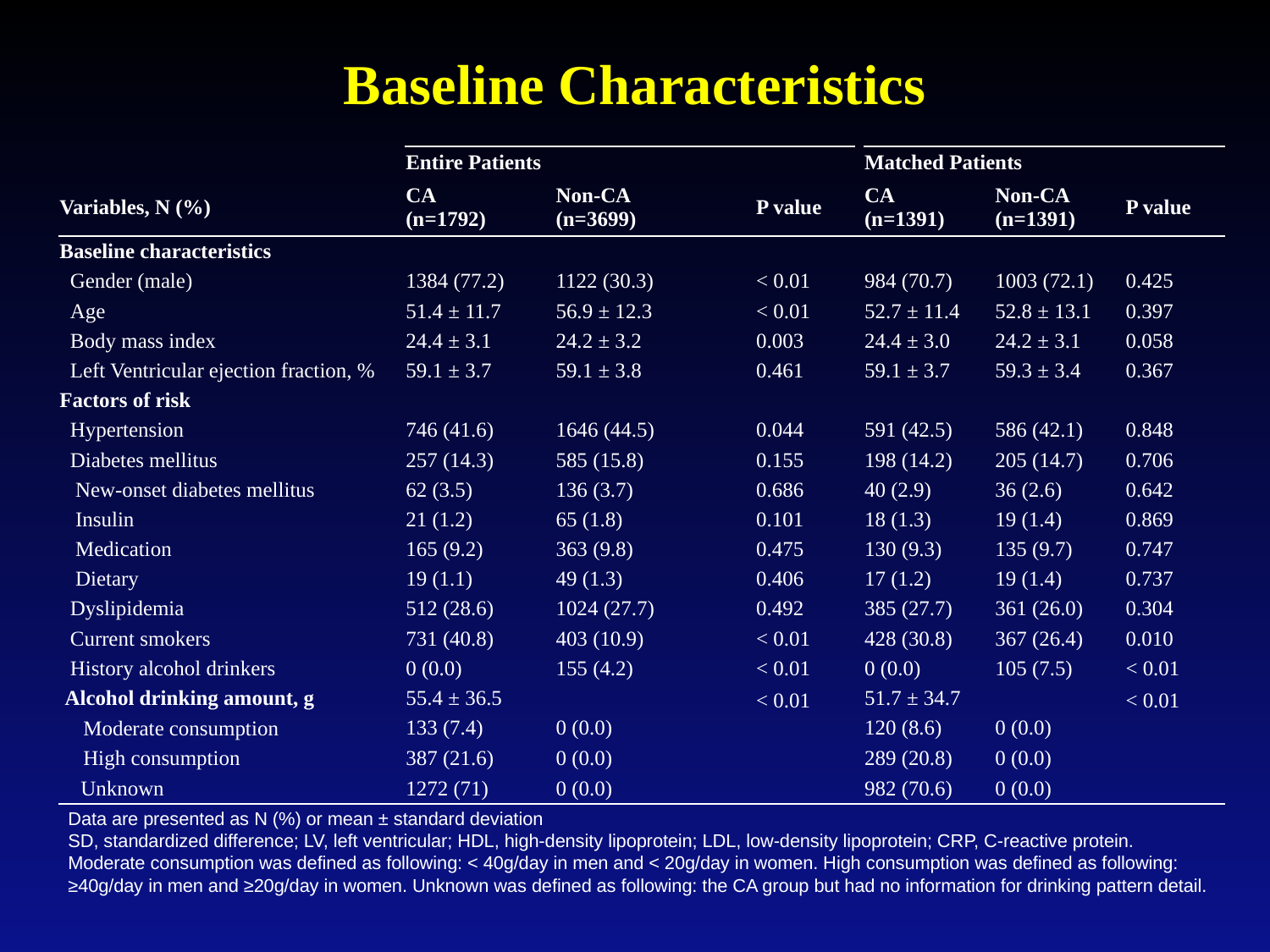

# Baseline Characteristics
|  | Entire Patients |  |  |  | Matched Patients |  |  |
| --- | --- | --- | --- | --- | --- | --- | --- |
| Variables, N (%) | CA (n=1792) | Non-CA (n=3699) | P value |  | CA (n=1391) | Non-CA (n=1391) | P value |
| Baseline characteristics |  |  |  |  |  |  |  |
| Gender (male) | 1384 (77.2) | 1122 (30.3) | < 0.01 |  | 984 (70.7) | 1003 (72.1) | 0.425 |
| Age | 51.4 ± 11.7 | 56.9 ± 12.3 | < 0.01 |  | 52.7 ± 11.4 | 52.8 ± 13.1 | 0.397 |
| Body mass index | 24.4 ± 3.1 | 24.2 ± 3.2 | 0.003 |  | 24.4 ± 3.0 | 24.2 ± 3.1 | 0.058 |
| Left Ventricular ejection fraction, % | 59.1 ± 3.7 | 59.1 ± 3.8 | 0.461 |  | 59.1 ± 3.7 | 59.3 ± 3.4 | 0.367 |
| Factors of risk |  |  |  |  |  |  |  |
| Hypertension | 746 (41.6) | 1646 (44.5) | 0.044 |  | 591 (42.5) | 586 (42.1) | 0.848 |
| Diabetes mellitus | 257 (14.3) | 585 (15.8) | 0.155 |  | 198 (14.2) | 205 (14.7) | 0.706 |
| New-onset diabetes mellitus | 62 (3.5) | 136 (3.7) | 0.686 |  | 40 (2.9) | 36 (2.6) | 0.642 |
| Insulin | 21 (1.2) | 65 (1.8) | 0.101 |  | 18 (1.3) | 19 (1.4) | 0.869 |
| Medication | 165 (9.2) | 363 (9.8) | 0.475 |  | 130 (9.3) | 135 (9.7) | 0.747 |
| Dietary | 19 (1.1) | 49 (1.3) | 0.406 |  | 17 (1.2) | 19 (1.4) | 0.737 |
| Dyslipidemia | 512 (28.6) | 1024 (27.7) | 0.492 |  | 385 (27.7) | 361 (26.0) | 0.304 |
| Current smokers | 731 (40.8) | 403 (10.9) | < 0.01 |  | 428 (30.8) | 367 (26.4) | 0.010 |
| History alcohol drinkers | 0 (0.0) | 155 (4.2) | < 0.01 |  | 0 (0.0) | 105 (7.5) | < 0.01 |
| Alcohol drinking amount, g | 55.4 ± 36.5 |  | < 0.01 |  | 51.7 ± 34.7 |  | < 0.01 |
| Moderate consumption | 133 (7.4) | 0 (0.0) |  |  | 120 (8.6) | 0 (0.0) |  |
| High consumption | 387 (21.6) | 0 (0.0) |  |  | 289 (20.8) | 0 (0.0) |  |
| Unknown | 1272 (71) | 0 (0.0) |  |  | 982 (70.6) | 0 (0.0) |  |
Data are presented as N (%) or mean ± standard deviation
SD, standardized difference; LV, left ventricular; HDL, high-density lipoprotein; LDL, low-density lipoprotein; CRP, C-reactive protein.
Moderate consumption was defined as following: < 40g/day in men and < 20g/day in women. High consumption was defined as following: ≥40g/day in men and ≥20g/day in women. Unknown was defined as following: the CA group but had no information for drinking pattern detail.